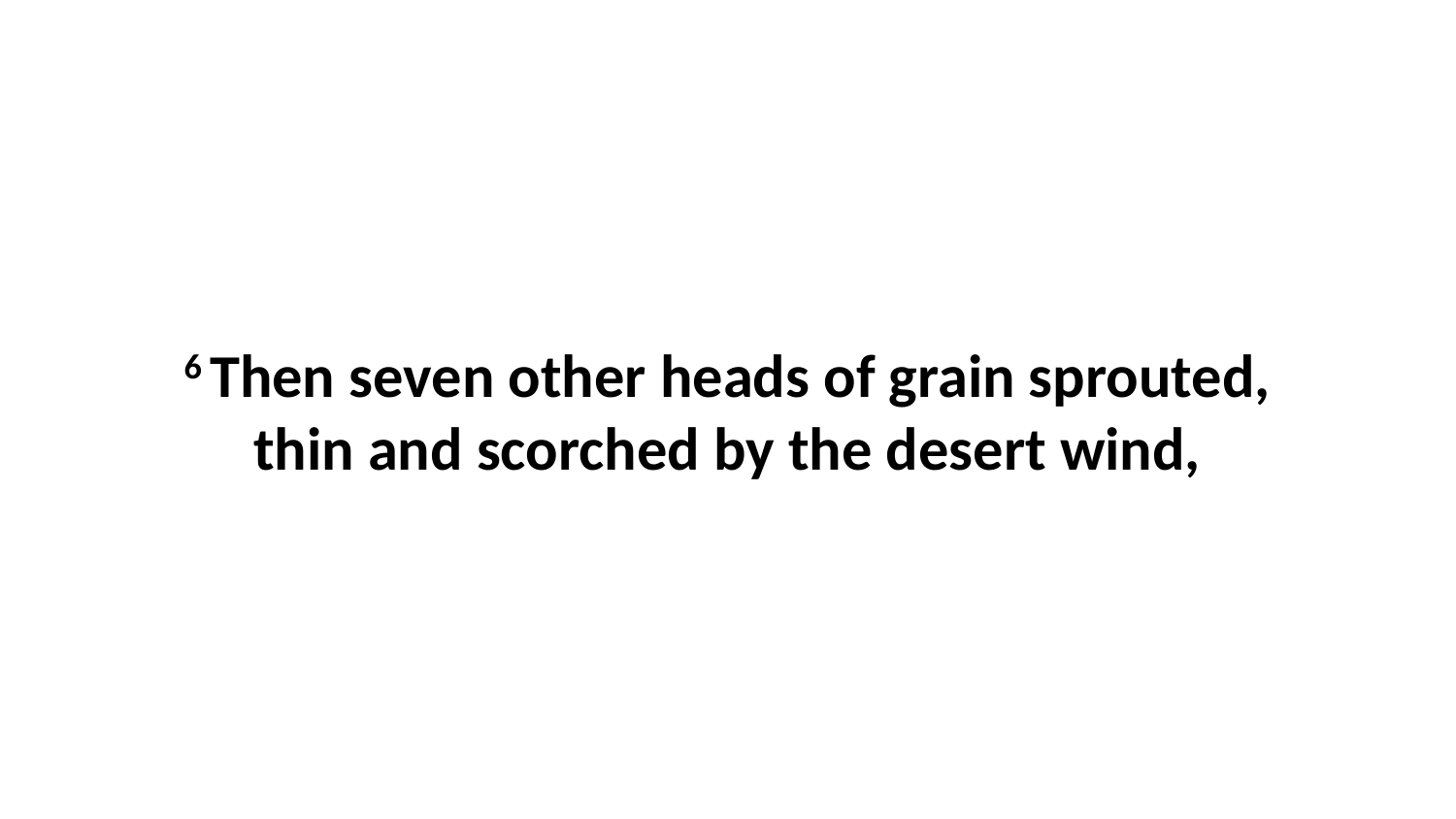

6 Then seven other heads of grain sprouted, thin and scorched by the desert wind,